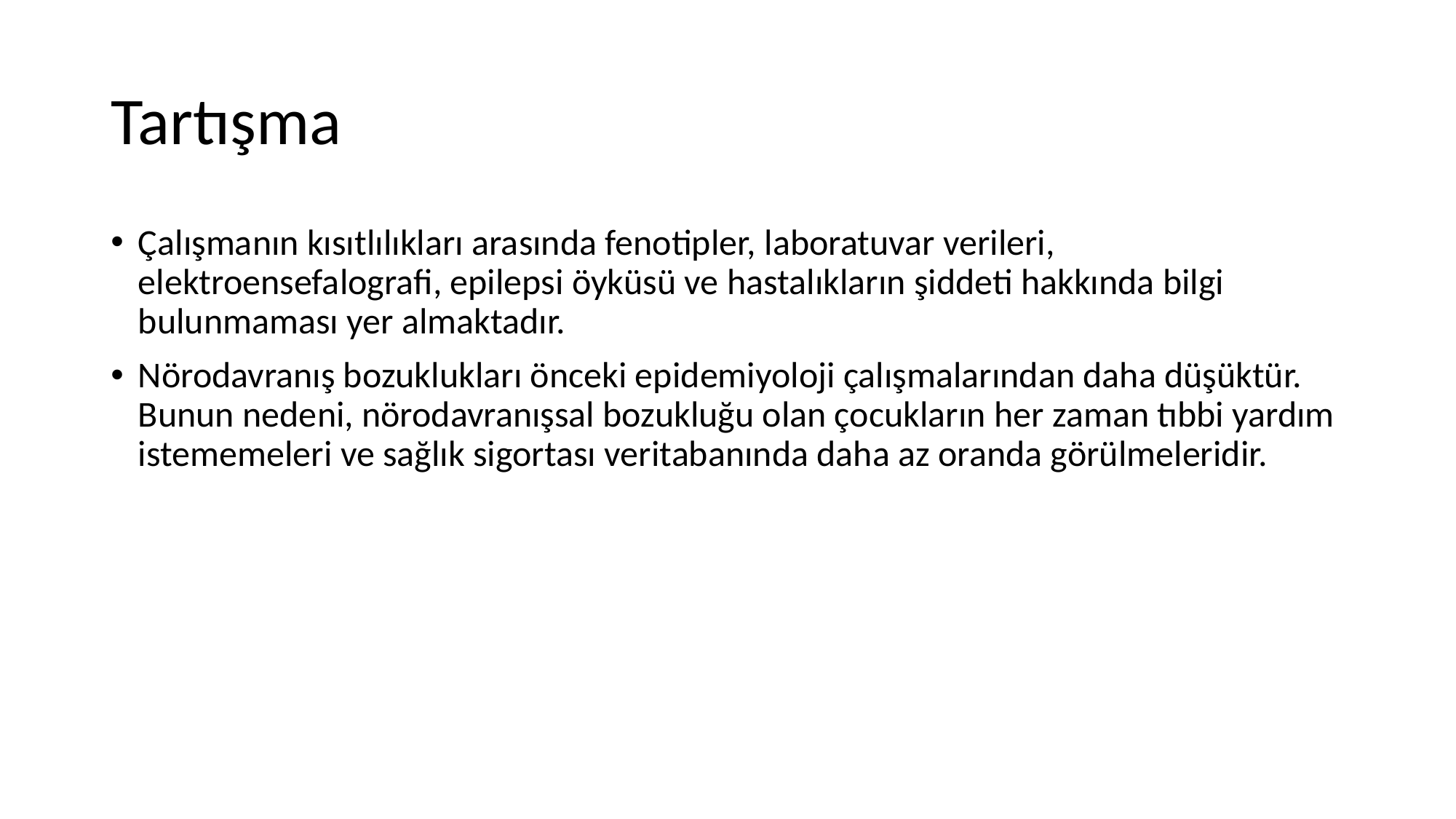

# Tartışma
Çalışmanın kısıtlılıkları arasında fenotipler, laboratuvar verileri, elektroensefalografi, epilepsi öyküsü ve hastalıkların şiddeti hakkında bilgi bulunmaması yer almaktadır.
Nörodavranış bozuklukları önceki epidemiyoloji çalışmalarından daha düşüktür. Bunun nedeni, nörodavranışsal bozukluğu olan çocukların her zaman tıbbi yardım istememeleri ve sağlık sigortası veritabanında daha az oranda görülmeleridir.